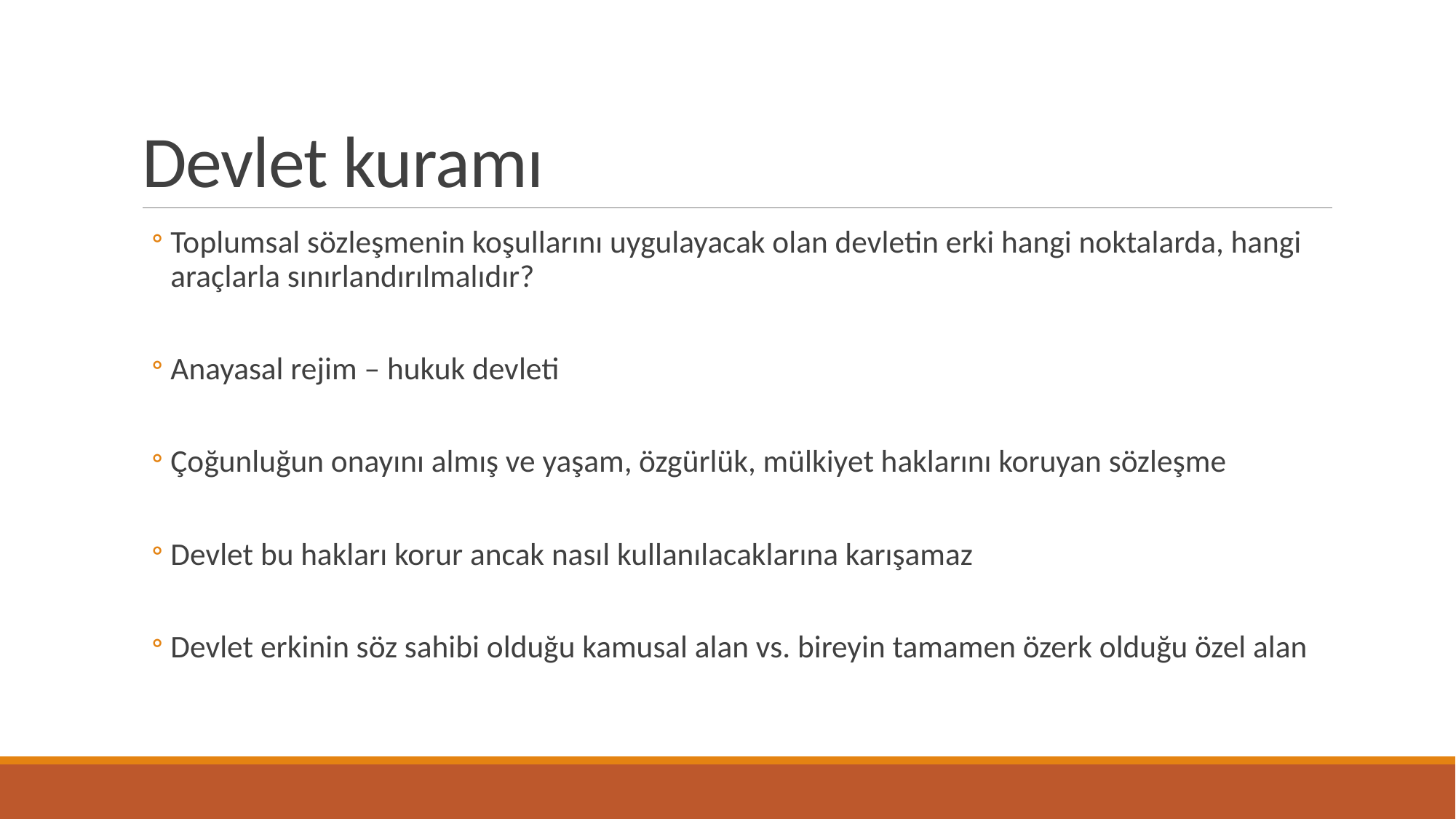

# Devlet kuramı
Toplumsal sözleşmenin koşullarını uygulayacak olan devletin erki hangi noktalarda, hangi araçlarla sınırlandırılmalıdır?

Anayasal rejim – hukuk devleti

Çoğunluğun onayını almış ve yaşam, özgürlük, mülkiyet haklarını koruyan sözleşme

Devlet bu hakları korur ancak nasıl kullanılacaklarına karışamaz

Devlet erkinin söz sahibi olduğu kamusal alan vs. bireyin tamamen özerk olduğu özel alan